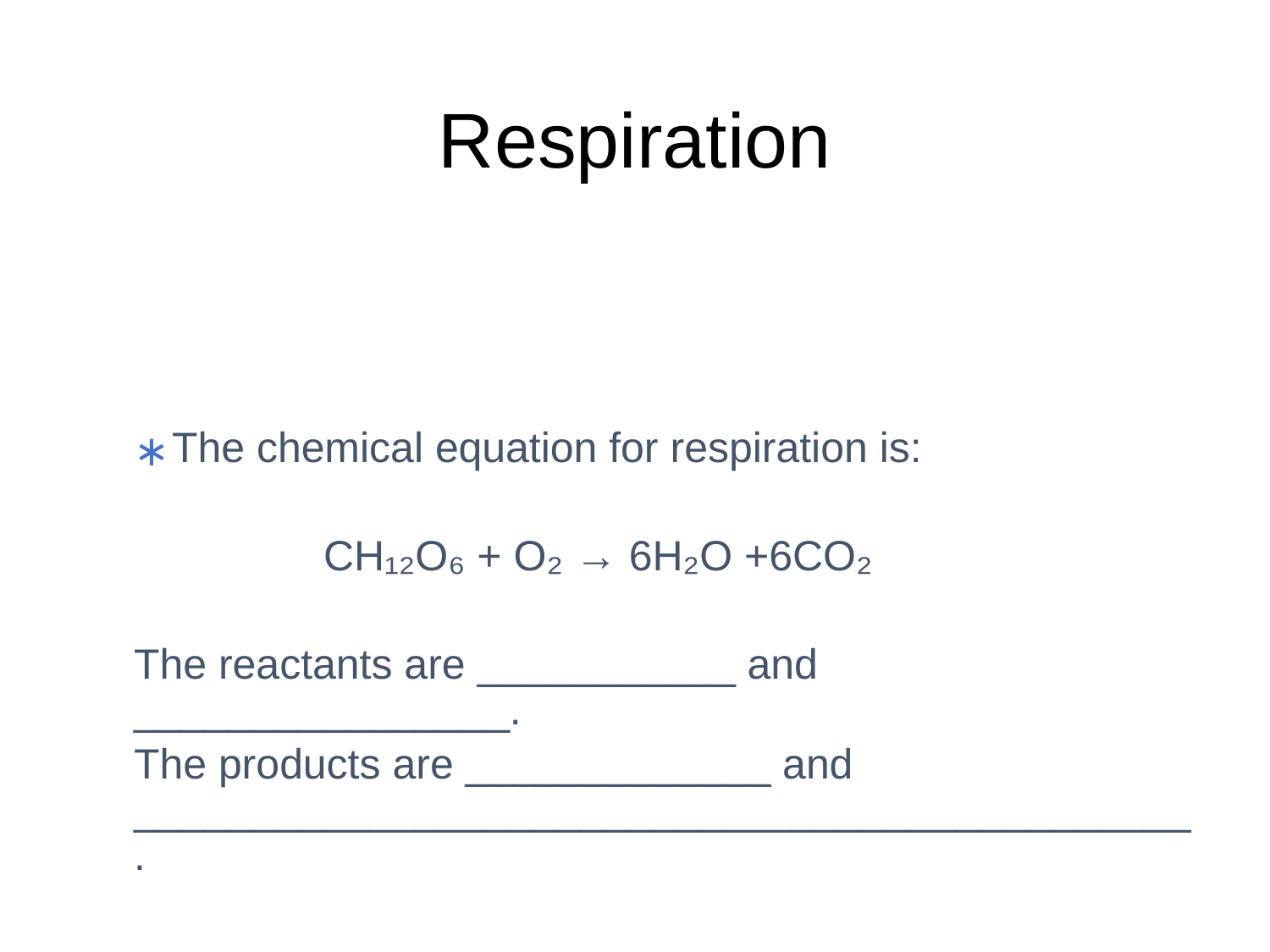

# Respiration
The chemical equation for respiration is:

                CH₁₂O₆ + O₂ → 6H₂O +6CO₂

The reactants are ___________ and ________________.
The products are _____________ and _____________________________________________.